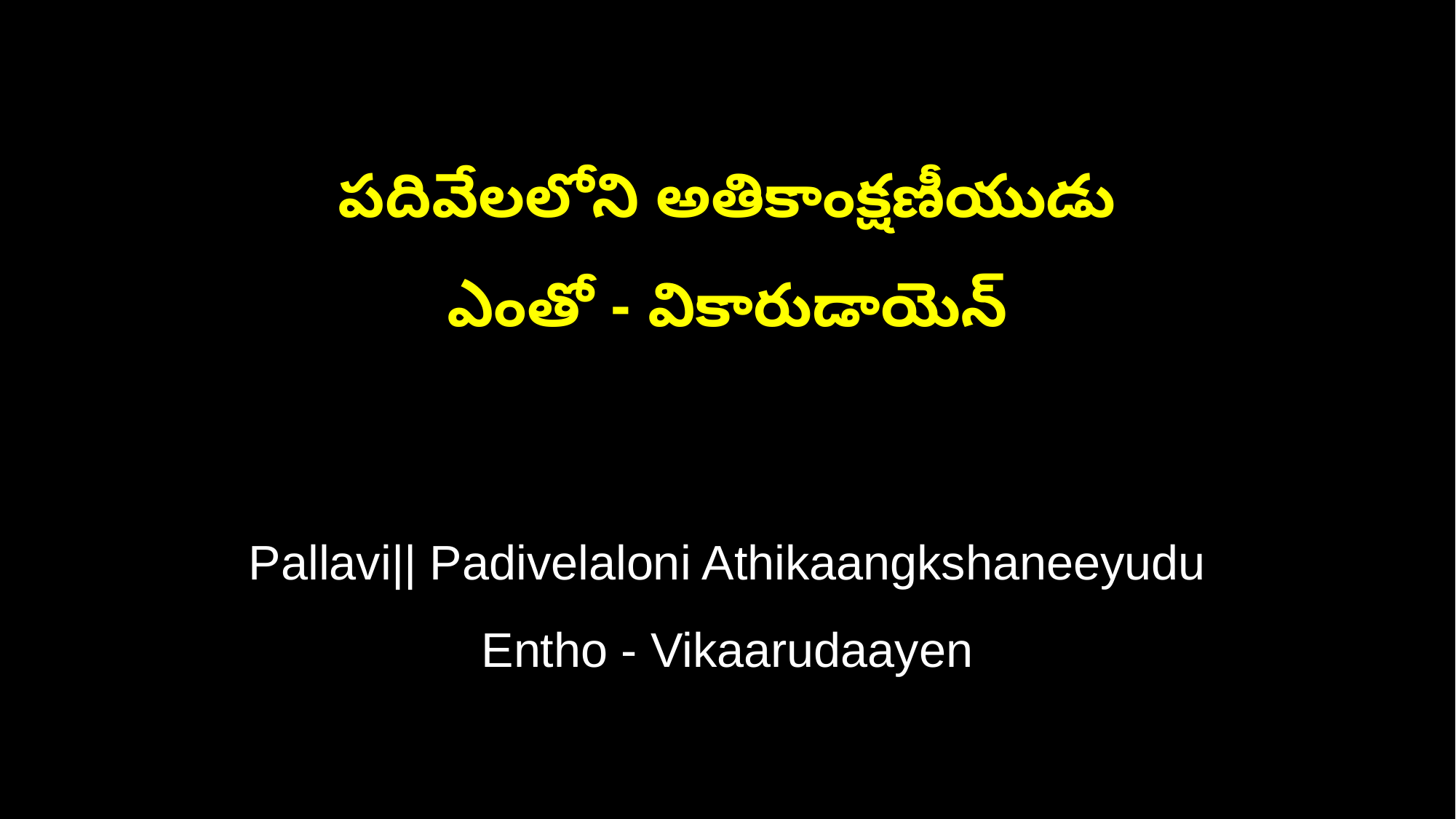

పదివేలలోని అతికాంక్షణీయుడు
ఎంతో - వికారుడాయెన్
Pallavi|| Padivelaloni Athikaangkshaneeyudu
Entho - Vikaarudaayen